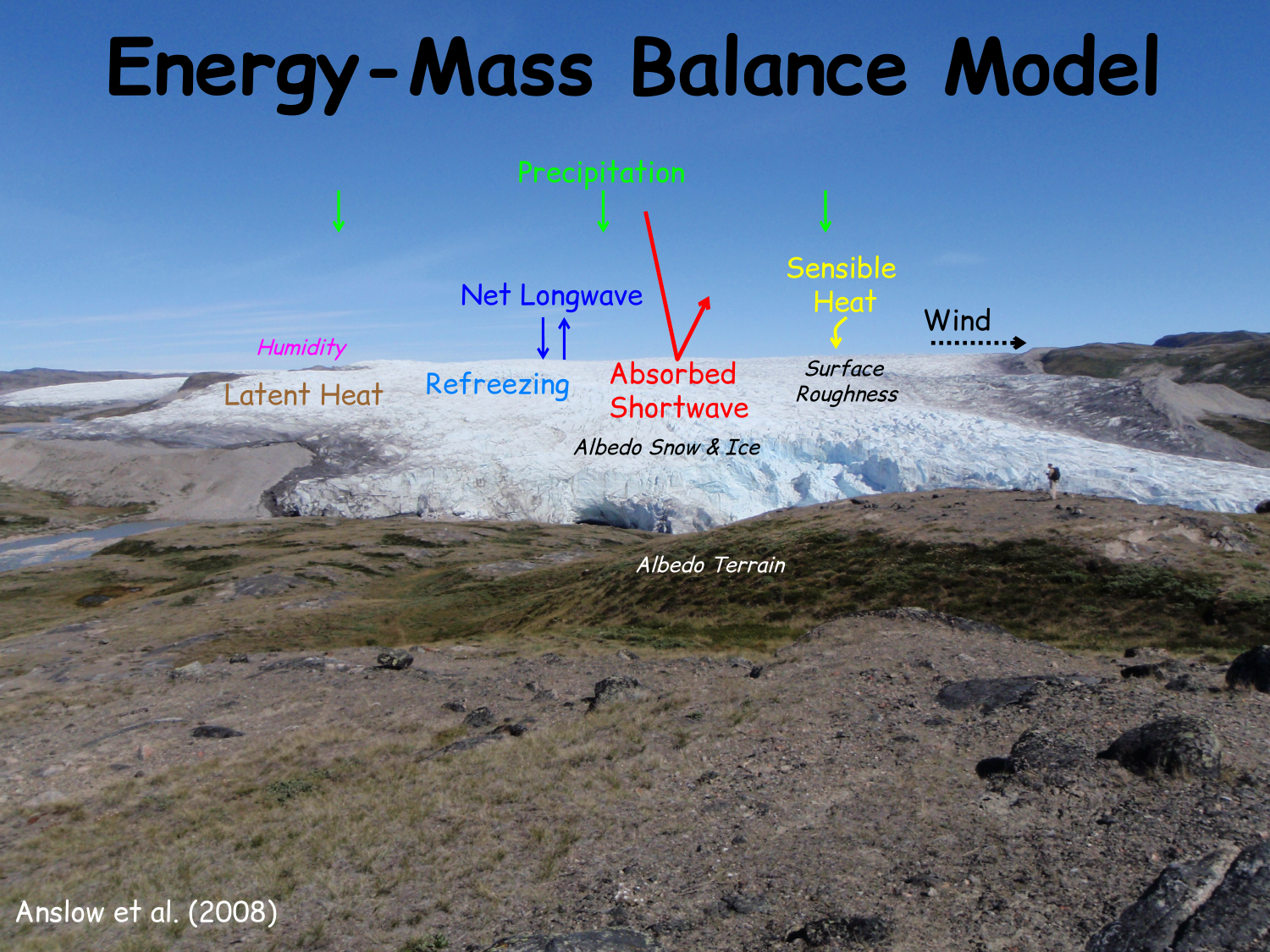

# Energy-Mass Balance Model
Precipitation

Sensible
Heat
Net Longwave
Wind

Humidity

Absorbed
Shortwave
Surface
Roughness
Refreezing
Latent Heat
Albedo Snow & Ice
Albedo Terrain
Anslow et al. (2008)